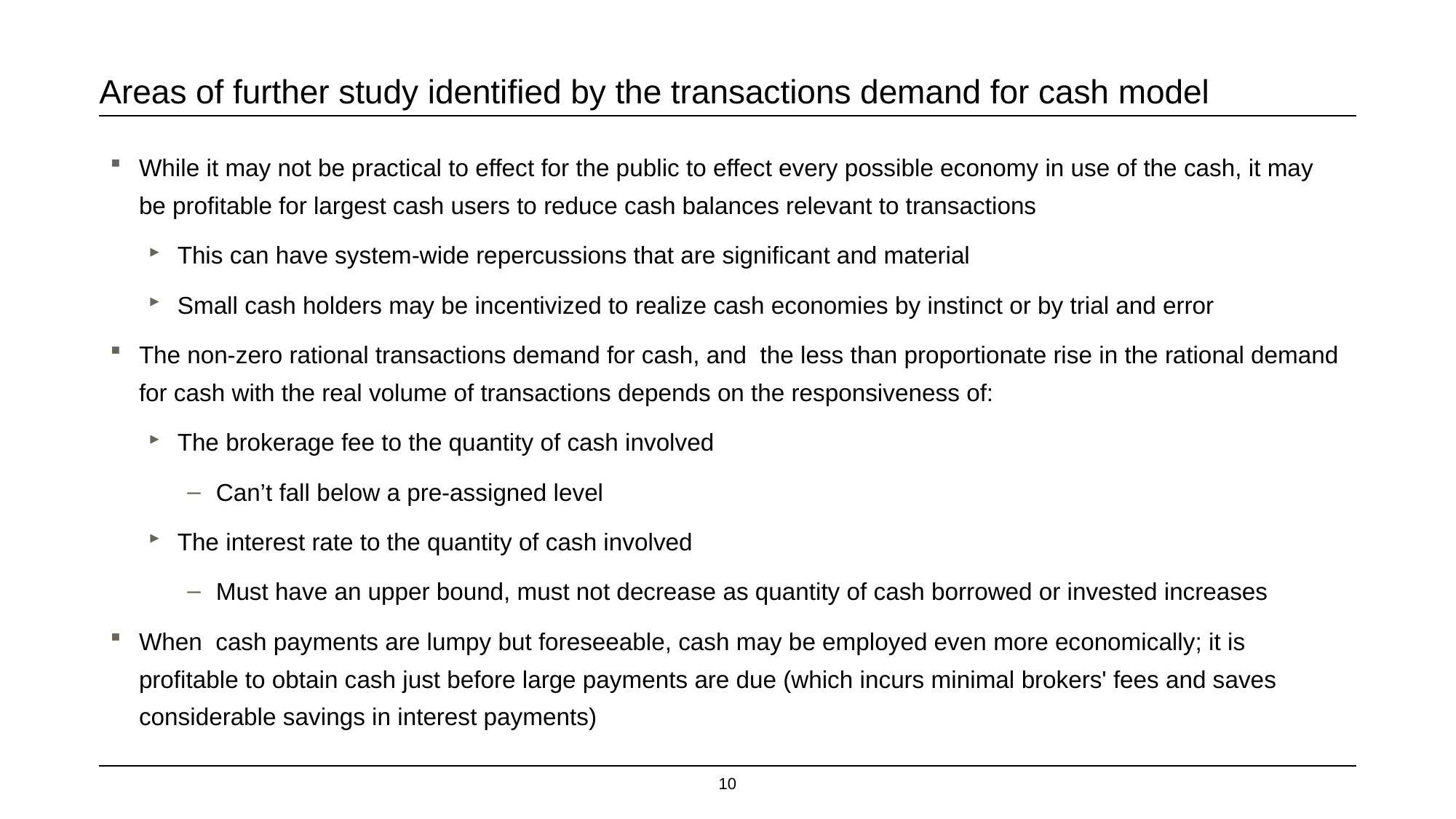

# Areas of further study identified by the transactions demand for cash model
While it may not be practical to effect for the public to effect every possible economy in use of the cash, it may be profitable for largest cash users to reduce cash balances relevant to transactions
This can have system-wide repercussions that are significant and material
Small cash holders may be incentivized to realize cash economies by instinct or by trial and error
The non-zero rational transactions demand for cash, and  the less than proportionate rise in the rational demand for cash with the real volume of transactions depends on the responsiveness of:
The brokerage fee to the quantity of cash involved
Can’t fall below a pre-assigned level
The interest rate to the quantity of cash involved
Must have an upper bound, must not decrease as quantity of cash borrowed or invested increases
When  cash payments are lumpy but foreseeable, cash may be employed even more economically; it is profitable to obtain cash just before large payments are due (which incurs minimal brokers' fees and saves considerable savings in interest payments)

10